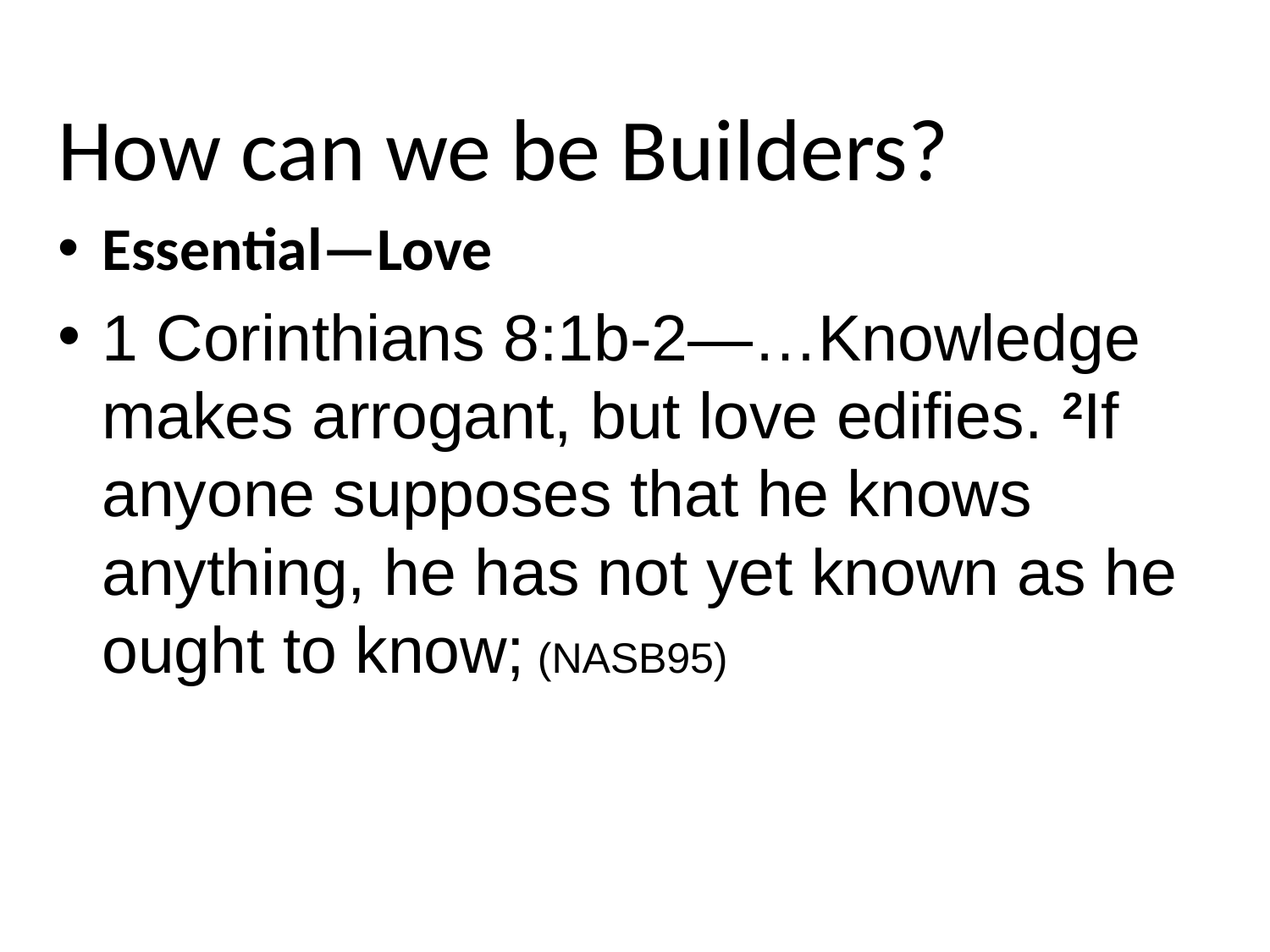

How can we be Builders?
Essential—Love
1 Corinthians 8:1b-2—…Knowledge makes arrogant, but love edifies. 2If anyone supposes that he knows anything, he has not yet known as he ought to know; (NASB95)